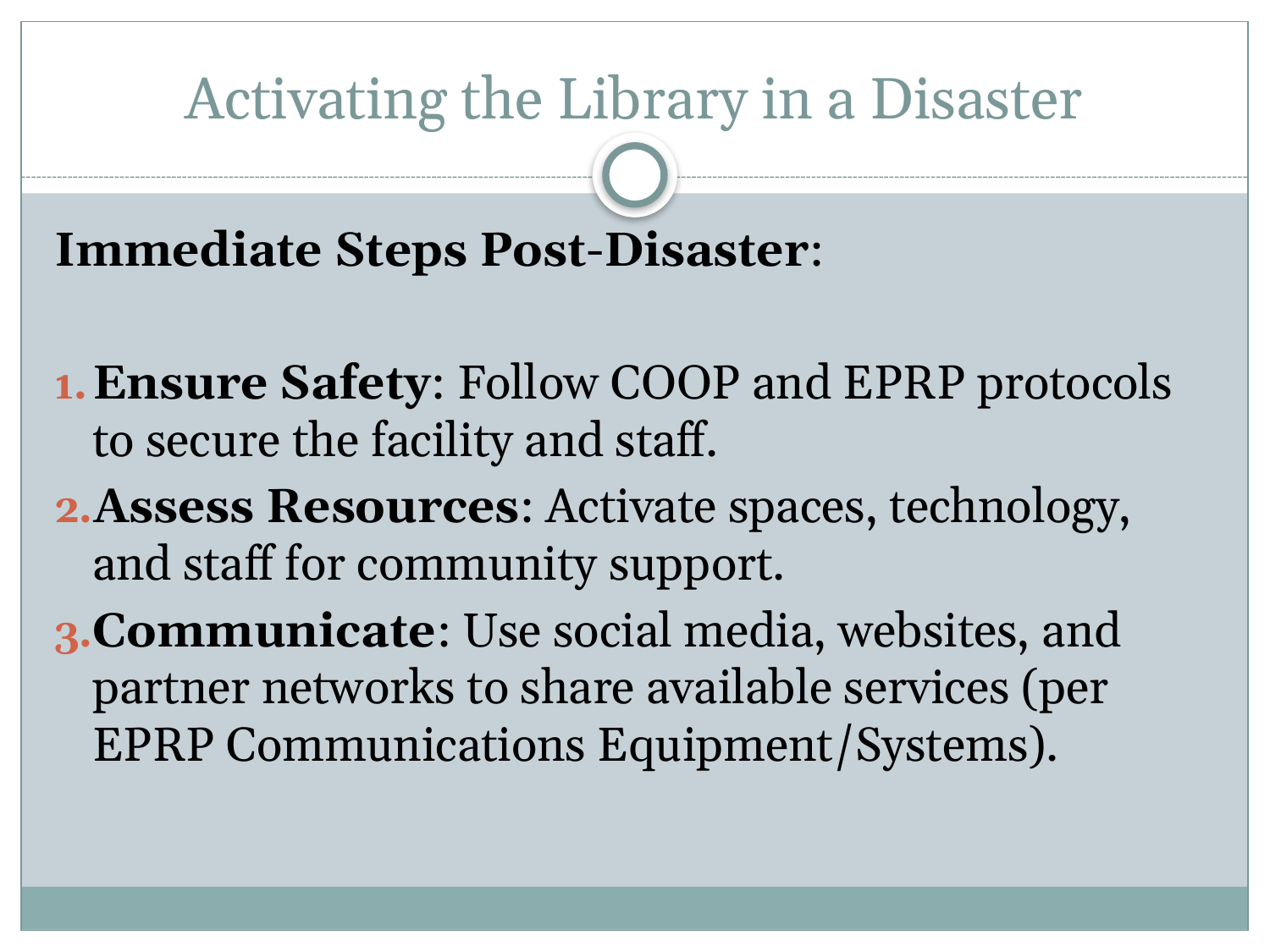

# Activating the Library in a Disaster
Immediate Steps Post-Disaster:

Ensure Safety: Follow COOP and EPRP protocols to secure the facility and staff.
Assess Resources: Activate spaces, technology, and staff for community support.
Communicate: Use social media, websites, and partner networks to share available services (per EPRP Communications Equipment/Systems).